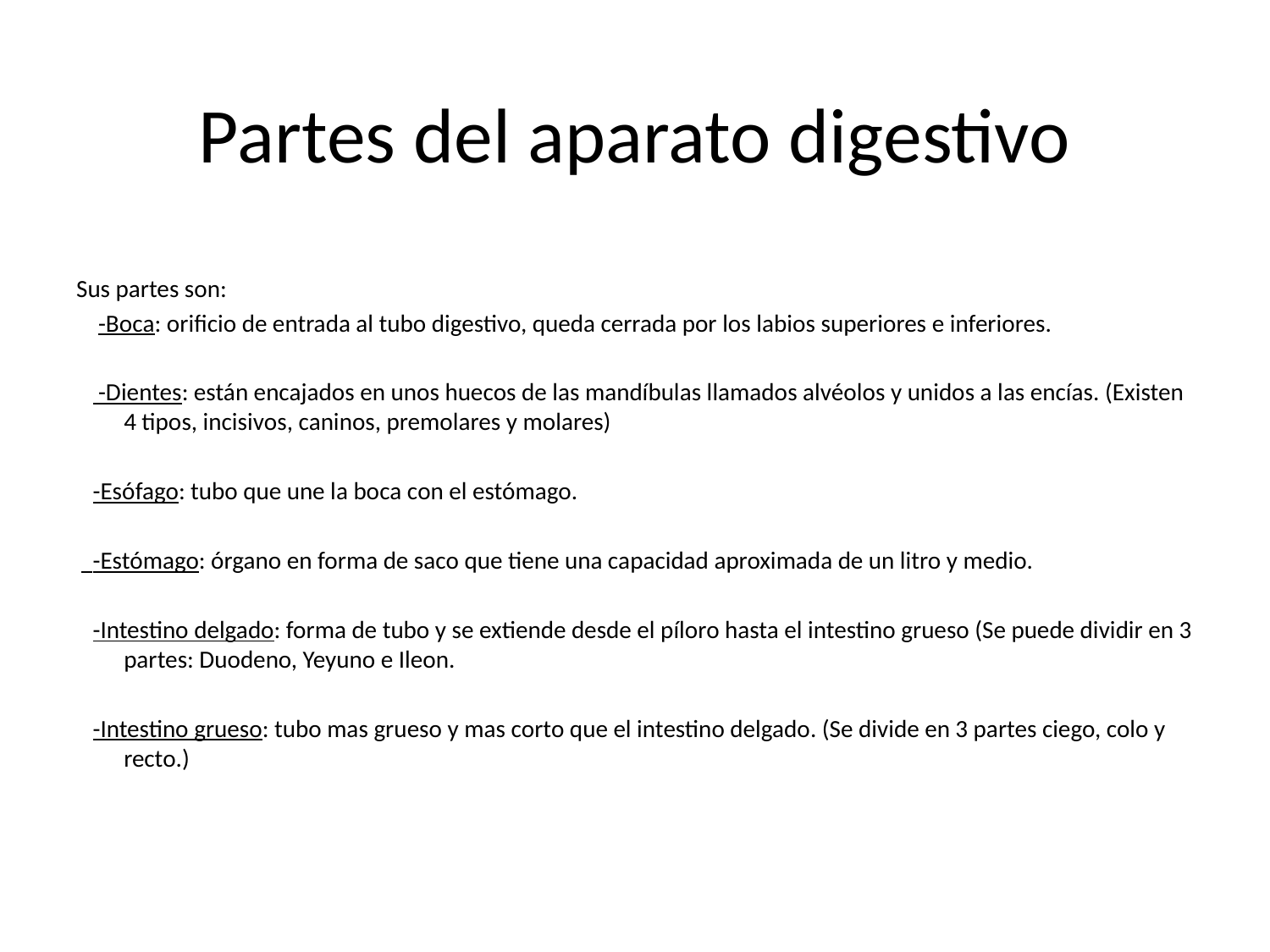

# Partes del aparato digestivo
Sus partes son:
    -Boca: orificio de entrada al tubo digestivo, queda cerrada por los labios superiores e inferiores.

    -Dientes: están encajados en unos huecos de las mandíbulas llamados alvéolos y unidos a las encías. (Existen 4 tipos, incisivos, caninos, premolares y molares)

   -Esófago: tubo que une la boca con el estómago.

   -Estómago: órgano en forma de saco que tiene una capacidad aproximada de un litro y medio.

   -Intestino delgado: forma de tubo y se extiende desde el píloro hasta el intestino grueso (Se puede dividir en 3 partes: Duodeno, Yeyuno e Ileon.

   -Intestino grueso: tubo mas grueso y mas corto que el intestino delgado. (Se divide en 3 partes ciego, colo y recto.)